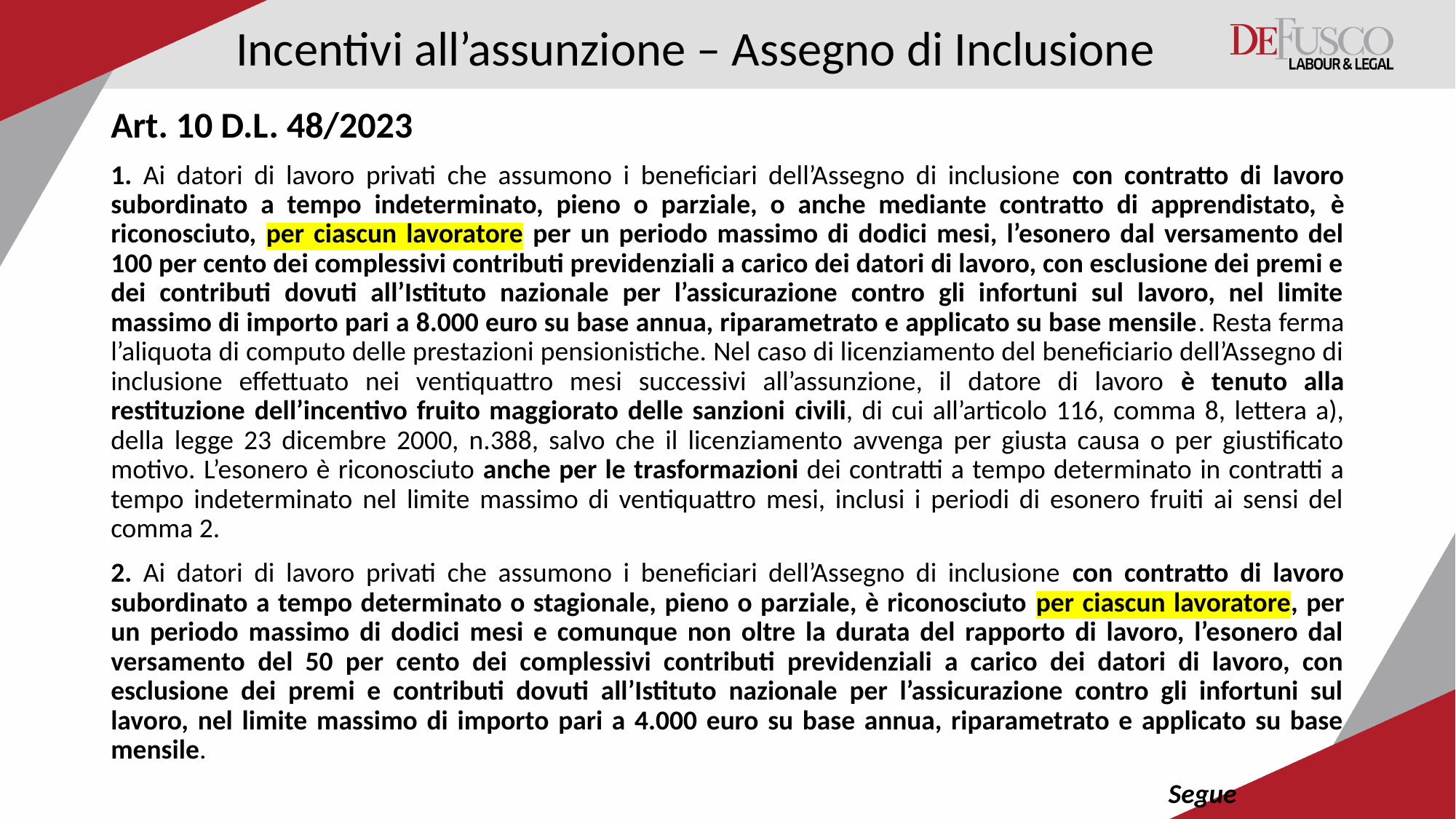

# Incentivi all’assunzione – Assegno di Inclusione
Art. 10 D.L. 48/2023
1. Ai datori di lavoro privati che assumono i beneficiari dell’Assegno di inclusione con contratto di lavoro subordinato a tempo indeterminato, pieno o parziale, o anche mediante contratto di apprendistato, è riconosciuto, per ciascun lavoratore per un periodo massimo di dodici mesi, l’esonero dal versamento del 100 per cento dei complessivi contributi previdenziali a carico dei datori di lavoro, con esclusione dei premi e dei contributi dovuti all’Istituto nazionale per l’assicurazione contro gli infortuni sul lavoro, nel limite massimo di importo pari a 8.000 euro su base annua, riparametrato e applicato su base mensile. Resta ferma l’aliquota di computo delle prestazioni pensionistiche. Nel caso di licenziamento del beneficiario dell’Assegno di inclusione effettuato nei ventiquattro mesi successivi all’assunzione, il datore di lavoro è tenuto alla restituzione dell’incentivo fruito maggiorato delle sanzioni civili, di cui all’articolo 116, comma 8, lettera a), della legge 23 dicembre 2000, n.388, salvo che il licenziamento avvenga per giusta causa o per giustificato motivo. L’esonero è riconosciuto anche per le trasformazioni dei contratti a tempo determinato in contratti a tempo indeterminato nel limite massimo di ventiquattro mesi, inclusi i periodi di esonero fruiti ai sensi del comma 2.
2. Ai datori di lavoro privati che assumono i beneficiari dell’Assegno di inclusione con contratto di lavoro subordinato a tempo determinato o stagionale, pieno o parziale, è riconosciuto per ciascun lavoratore, per un periodo massimo di dodici mesi e comunque non oltre la durata del rapporto di lavoro, l’esonero dal versamento del 50 per cento dei complessivi contributi previdenziali a carico dei datori di lavoro, con esclusione dei premi e contributi dovuti all’Istituto nazionale per l’assicurazione contro gli infortuni sul lavoro, nel limite massimo di importo pari a 4.000 euro su base annua, riparametrato e applicato su base mensile.
                                                                                                                                                                           Segue